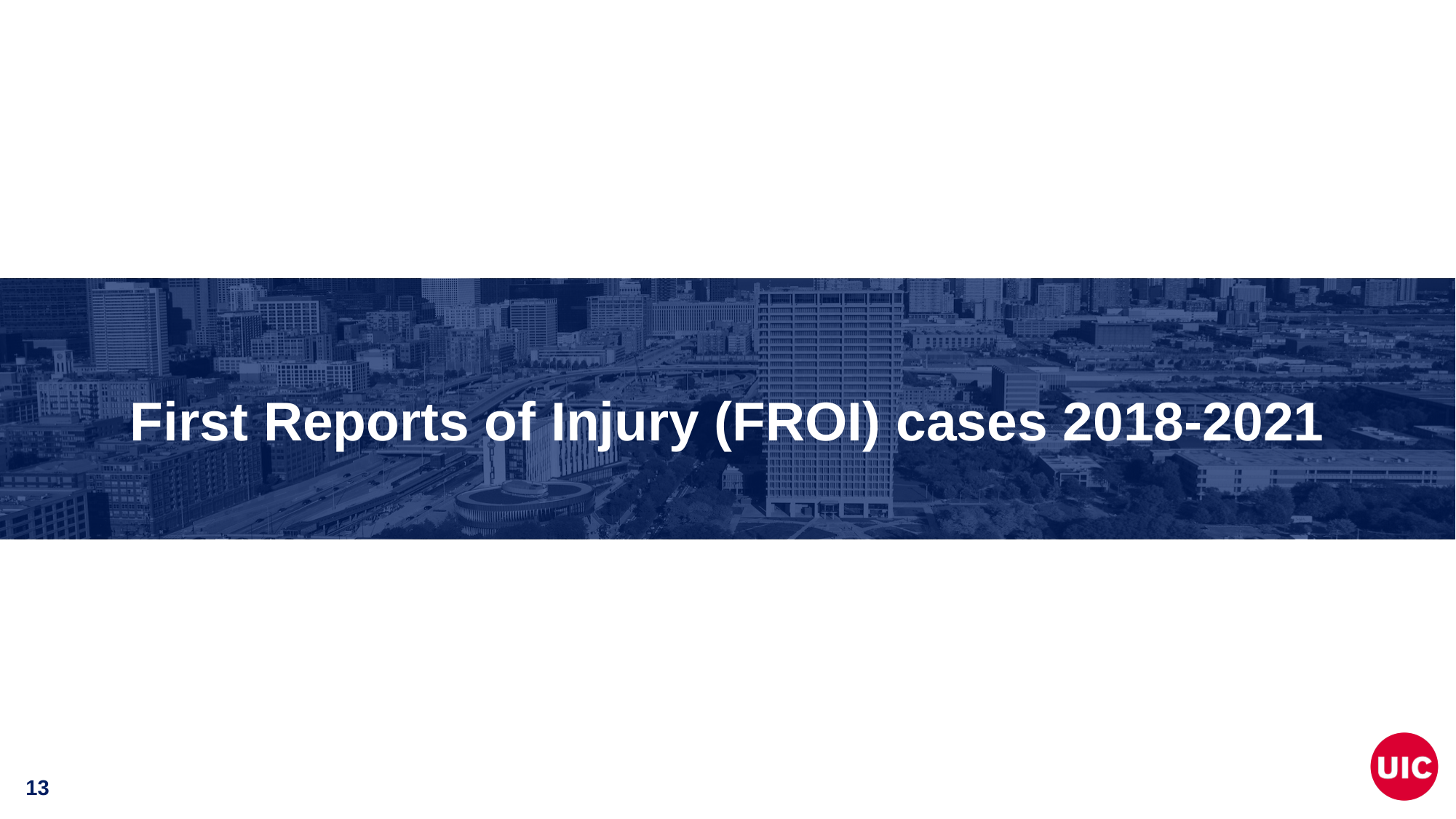

# First Reports of Injury (FROI) cases 2018-2021